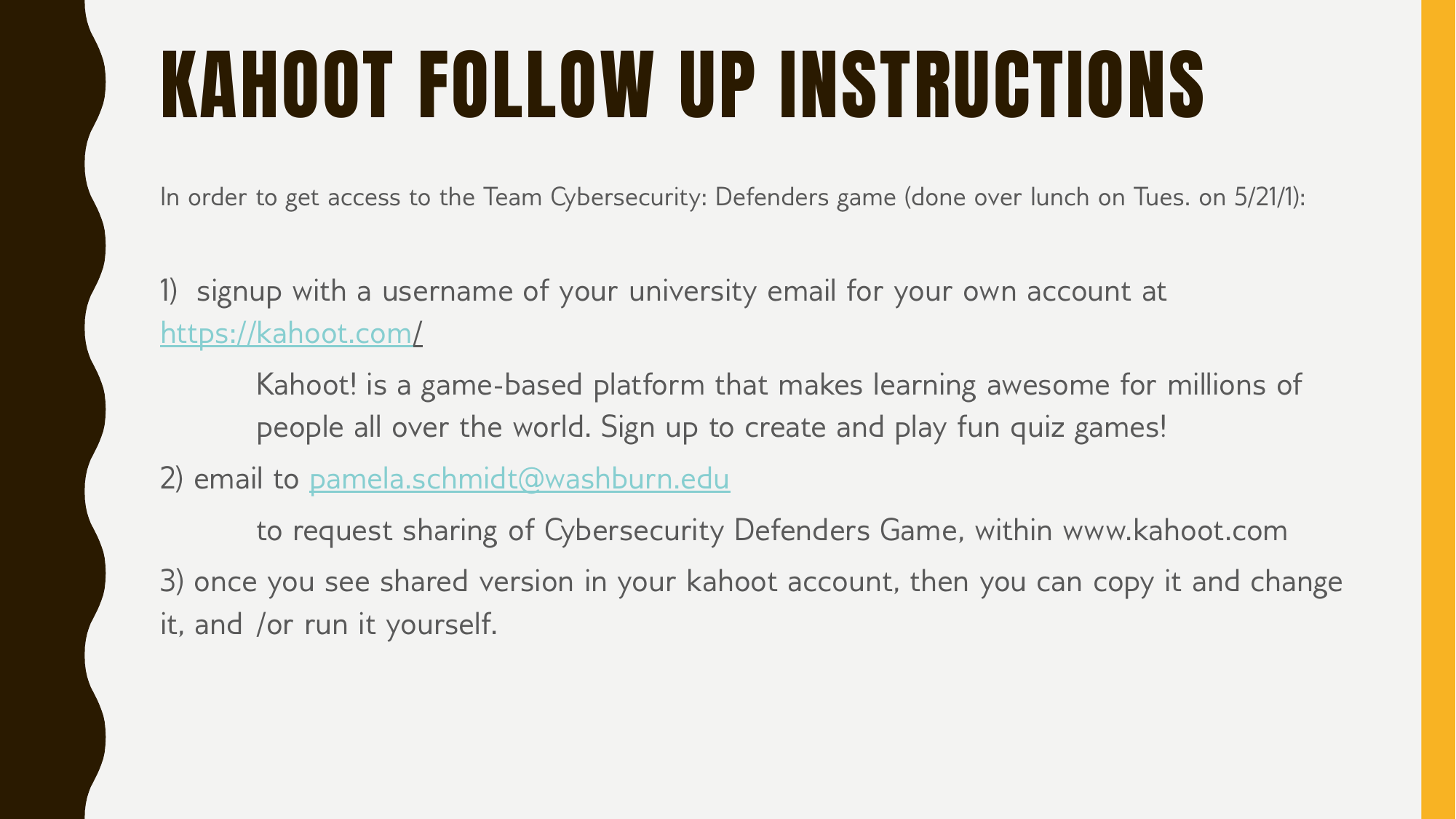

# Kahoot follow up instructions
In order to get access to the Team Cybersecurity: Defenders game (done over lunch on Tues. on 5/21/1):

1)  signup with a username of your university email for your own account at https://kahoot.com/
	Kahoot! is a game-based platform that makes learning awesome for millions of 	people all over the world. Sign up to create and play fun quiz games!
2) email to pamela.schmidt@washburn.edu
	to request sharing of Cybersecurity Defenders Game, within www.kahoot.com
3) once you see shared version in your kahoot account, then you can copy it and change it, and 	/or run it yourself.